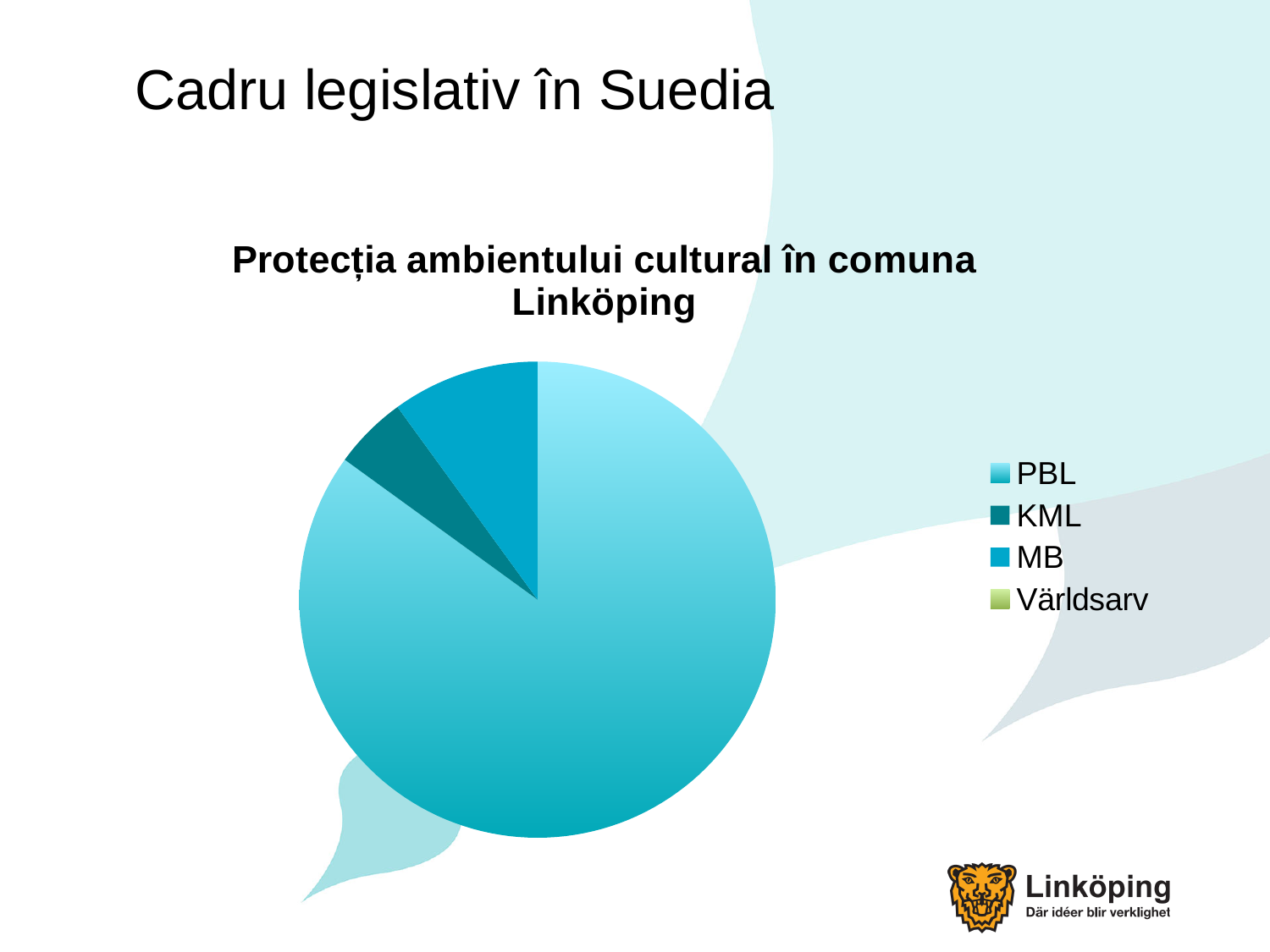

# Cadru legislativ în Suedia

### Chart: Protecția ambientului cultural în comuna Linköping

| Category | Linköpings kommun |
|---|---|
| PBL | 85.0 |
| KML | 5.0 |
| MB | 10.0 |
| Världsarv | None |